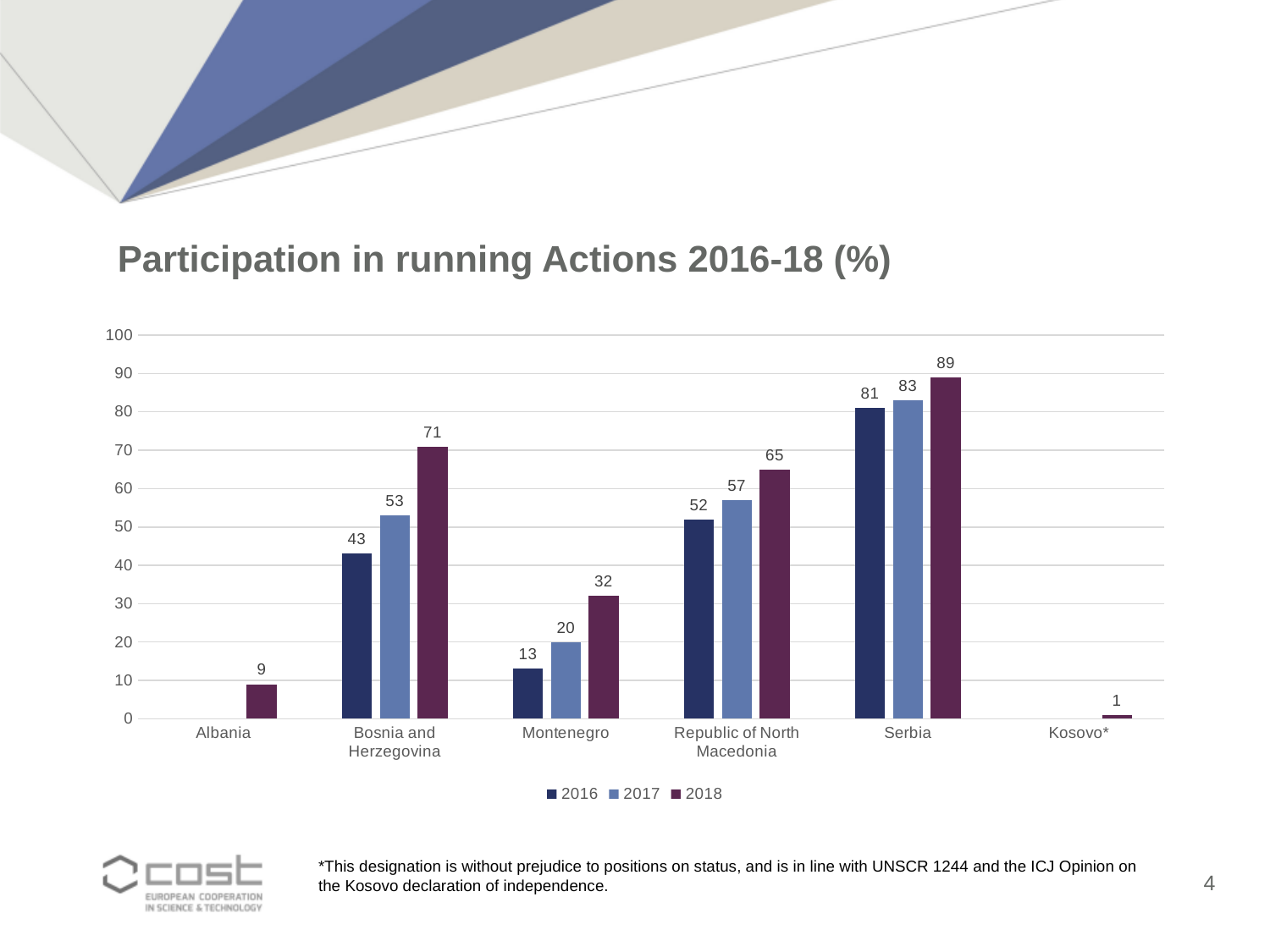

# Participation in running Actions 2016-18 (%)

### Chart

| Category | 2016 | 2017 | 2018 |
|---|---|---|---|
| Albania | None | None | 9.0 |
| Bosnia and Herzegovina | 43.0 | 53.0 | 71.0 |
| Montenegro | 13.0 | 20.0 | 32.0 |
| Republic of North Macedonia | 52.0 | 57.0 | 65.0 |
| Serbia | 81.0 | 83.0 | 89.0 |
| Kosovo* | None | None | 1.0 |
*This designation is without prejudice to positions on status, and is in line with UNSCR 1244 and the ICJ Opinion on the Kosovo declaration of independence.